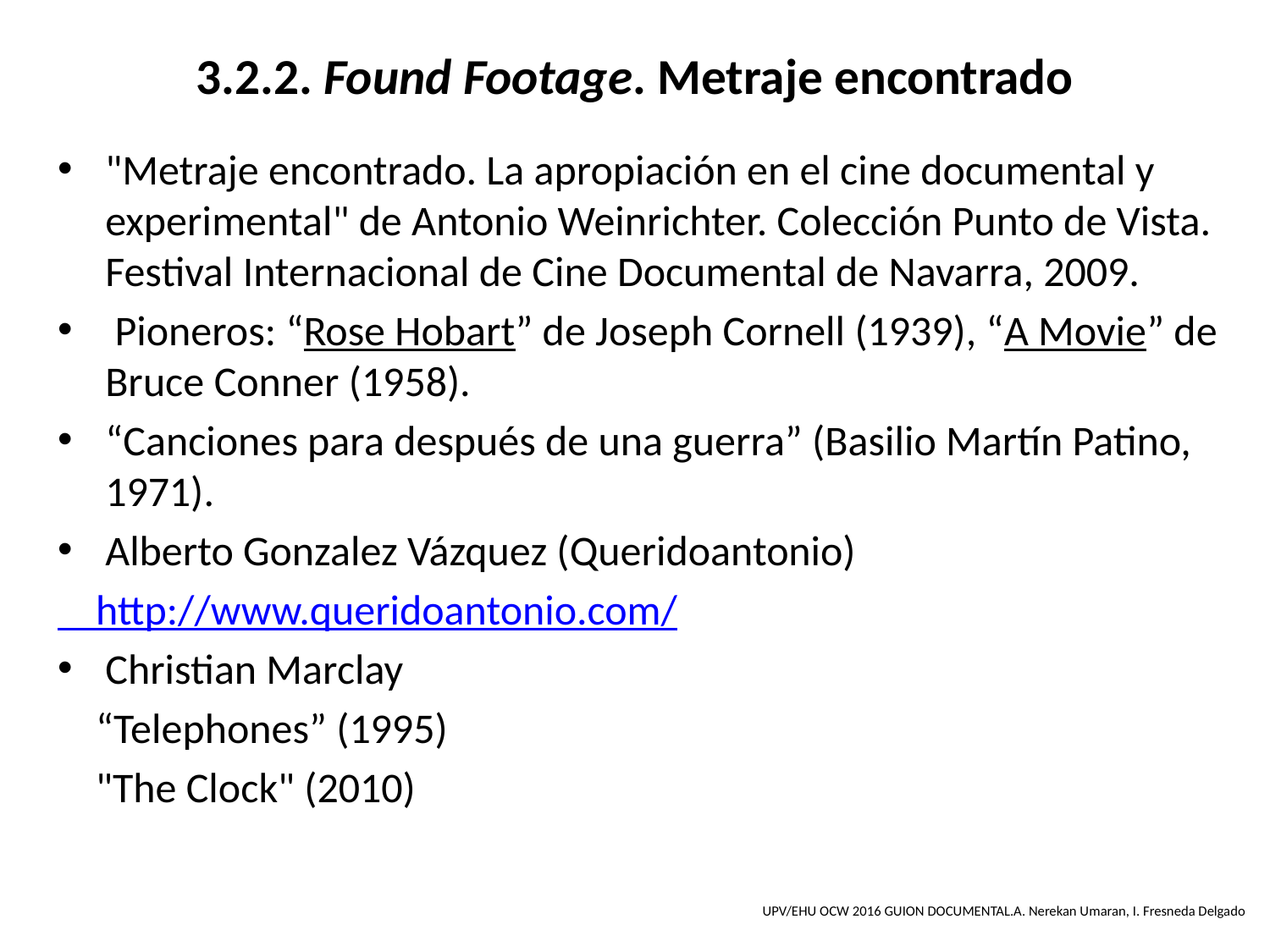

# 3.2.2. Found Footage. Metraje encontrado
"Metraje encontrado. La apropiación en el cine documental y experimental" de Antonio Weinrichter. Colección Punto de Vista. Festival Internacional de Cine Documental de Navarra, 2009.
 Pioneros: “Rose Hobart” de Joseph Cornell (1939), “A Movie” de Bruce Conner (1958).
“Canciones para después de una guerra” (Basilio Martín Patino, 1971).
Alberto Gonzalez Vázquez (Queridoantonio)
    http://www.queridoantonio.com/
Christian Marclay
    “Telephones” (1995)
    "The Clock" (2010)